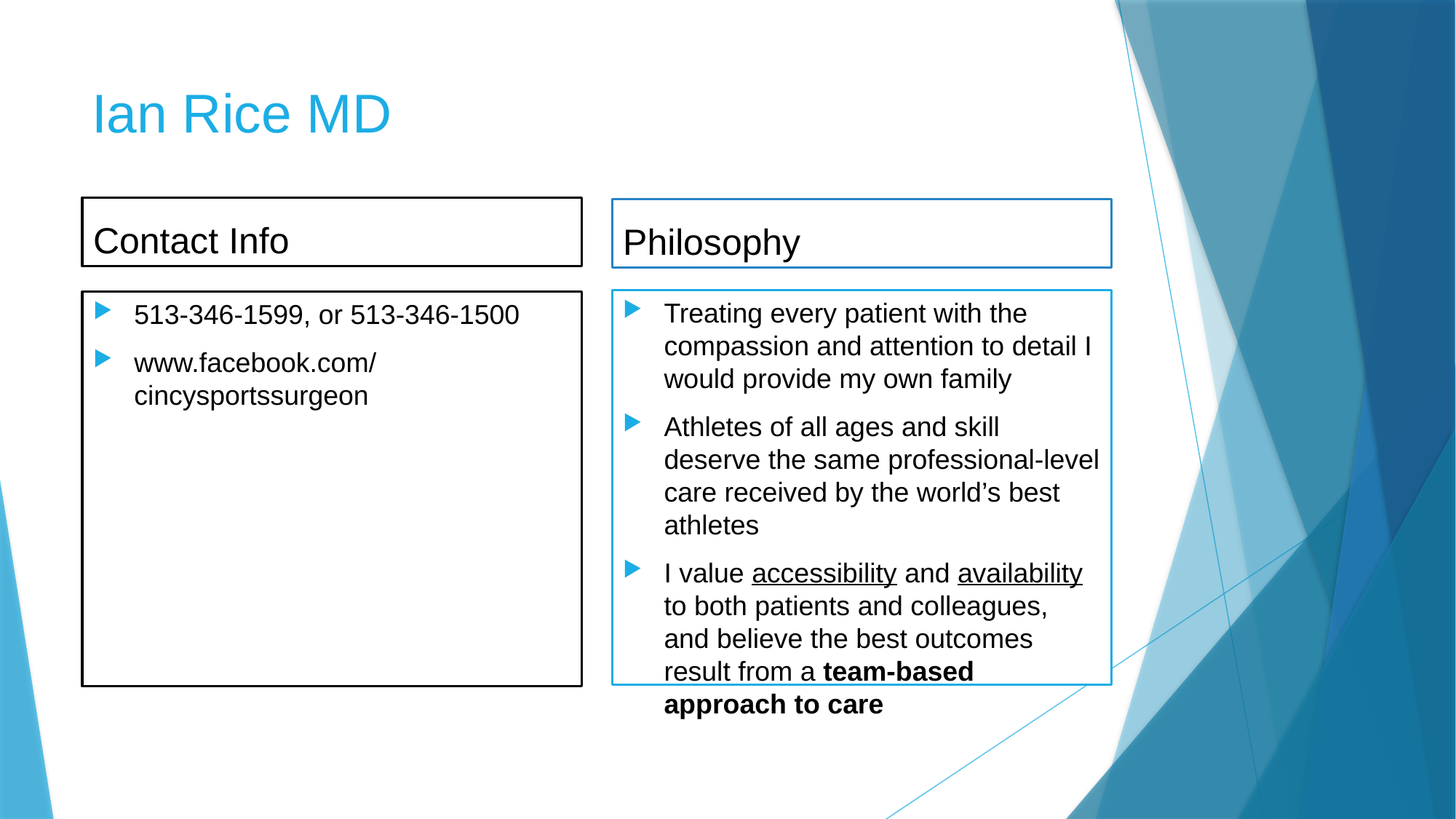

# Ian Rice MD
Contact Info
Philosophy
Treating every patient with the compassion and attention to detail I would provide my own family
Athletes of all ages and skill deserve the same professional-level care received by the world’s best athletes
I value accessibility and availability to both patients and colleagues, and believe the best outcomes result from a team-based approach to care
513-346-1599, or 513-346-1500
www.facebook.com/cincysportssurgeon